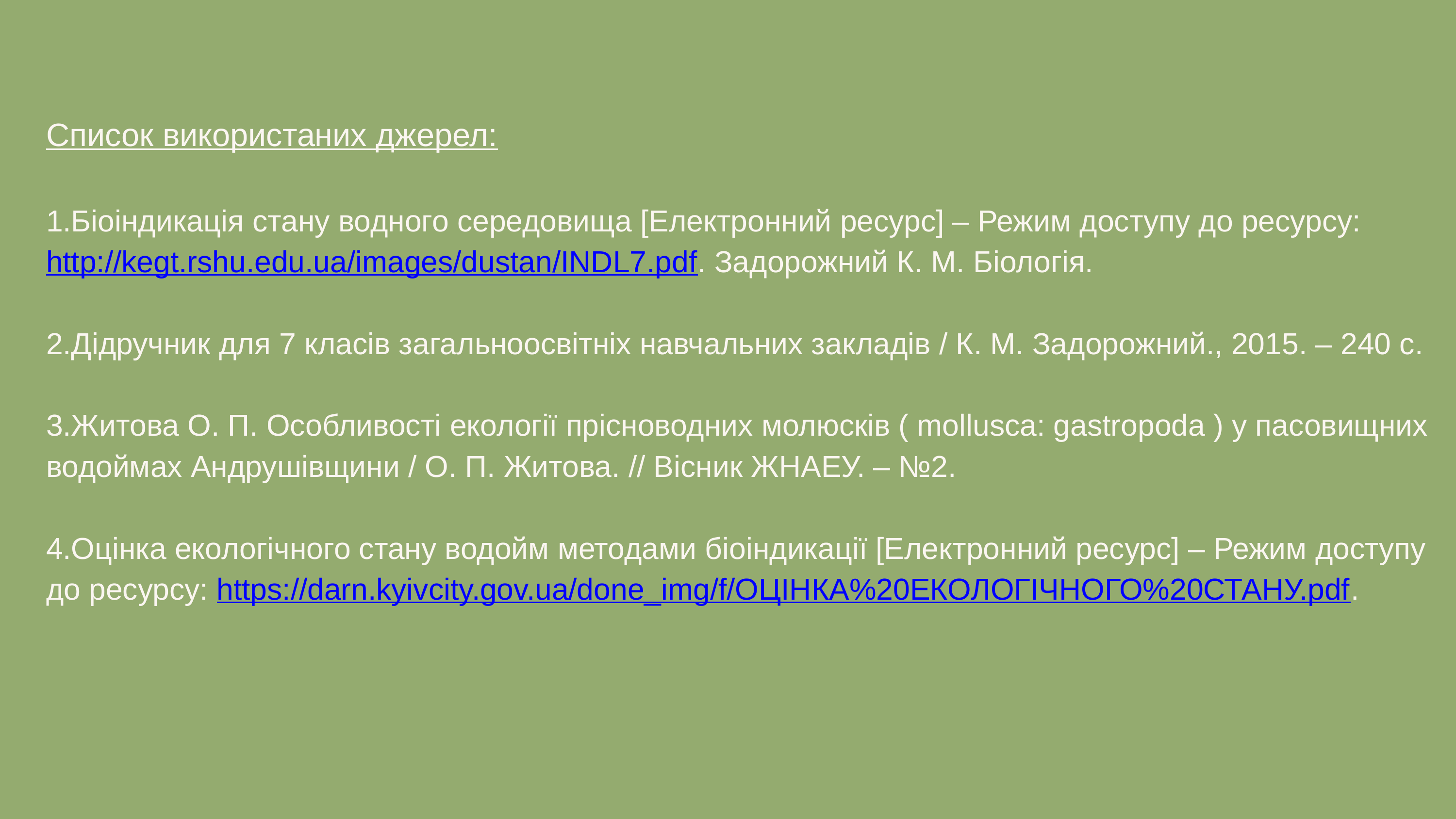

Список використаних джерел:

1.Біоіндикація стану водного середовища [Електронний ресурс] – Режим доступу до ресурсу: http://kegt.rshu.edu.ua/images/dustan/INDL7.pdf. Задорожний К. М. Біологія.

2.Дідручник для 7 класів загальноосвітніх навчальних закладів / К. М. Задорожний., 2015. – 240 с.

3.Житова О. П. Особливості екології прісноводних молюсків ( mollusca: gastropoda ) у пасовищних водоймах Андрушівщини / О. П. Житова. // Вісник ЖНАЕУ. – №2.

4.Оцінка екологічного стану водойм методами біоіндикації [Електронний ресурс] – Режим доступу до ресурсу: https://darn.kyivcity.gov.ua/done_img/f/ОЦІНКА%20ЕКОЛОГІЧНОГО%20СТАНУ.pdf.